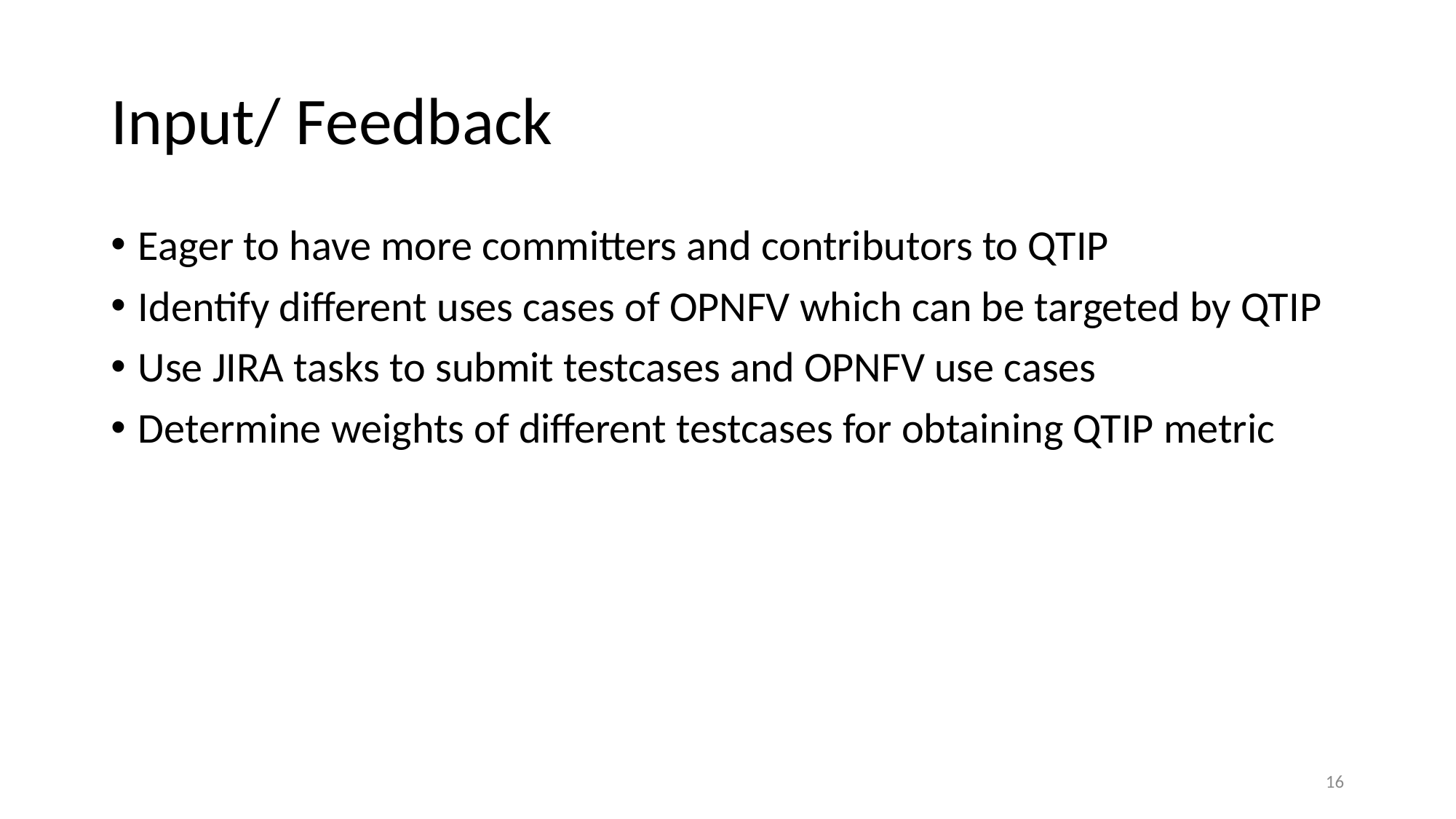

# Input/ Feedback
Eager to have more committers and contributors to QTIP
Identify different uses cases of OPNFV which can be targeted by QTIP
Use JIRA tasks to submit testcases and OPNFV use cases
Determine weights of different testcases for obtaining QTIP metric

16